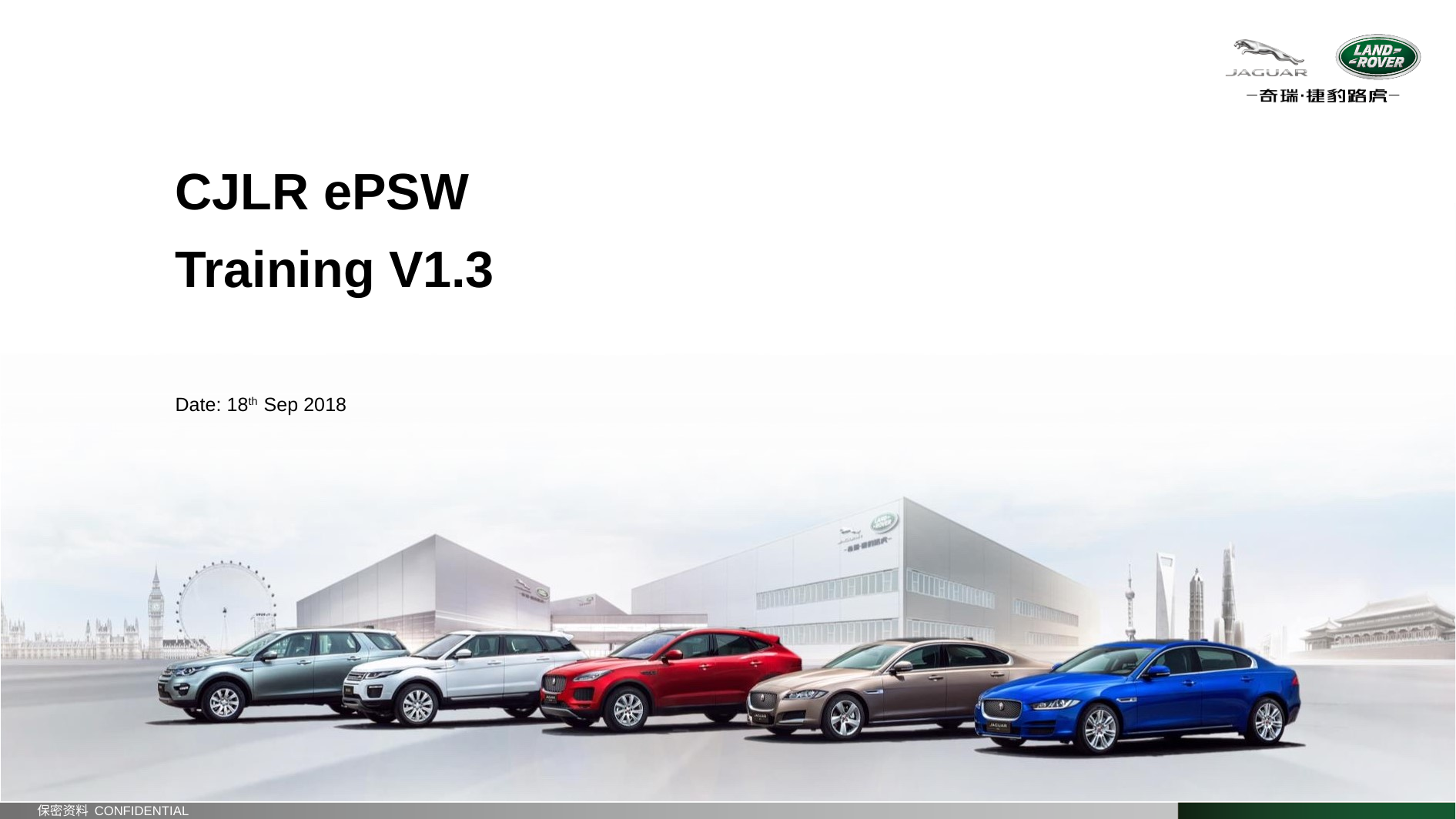

CJLR ePSW
Training V1.3
Date: 18th  Sep 2018